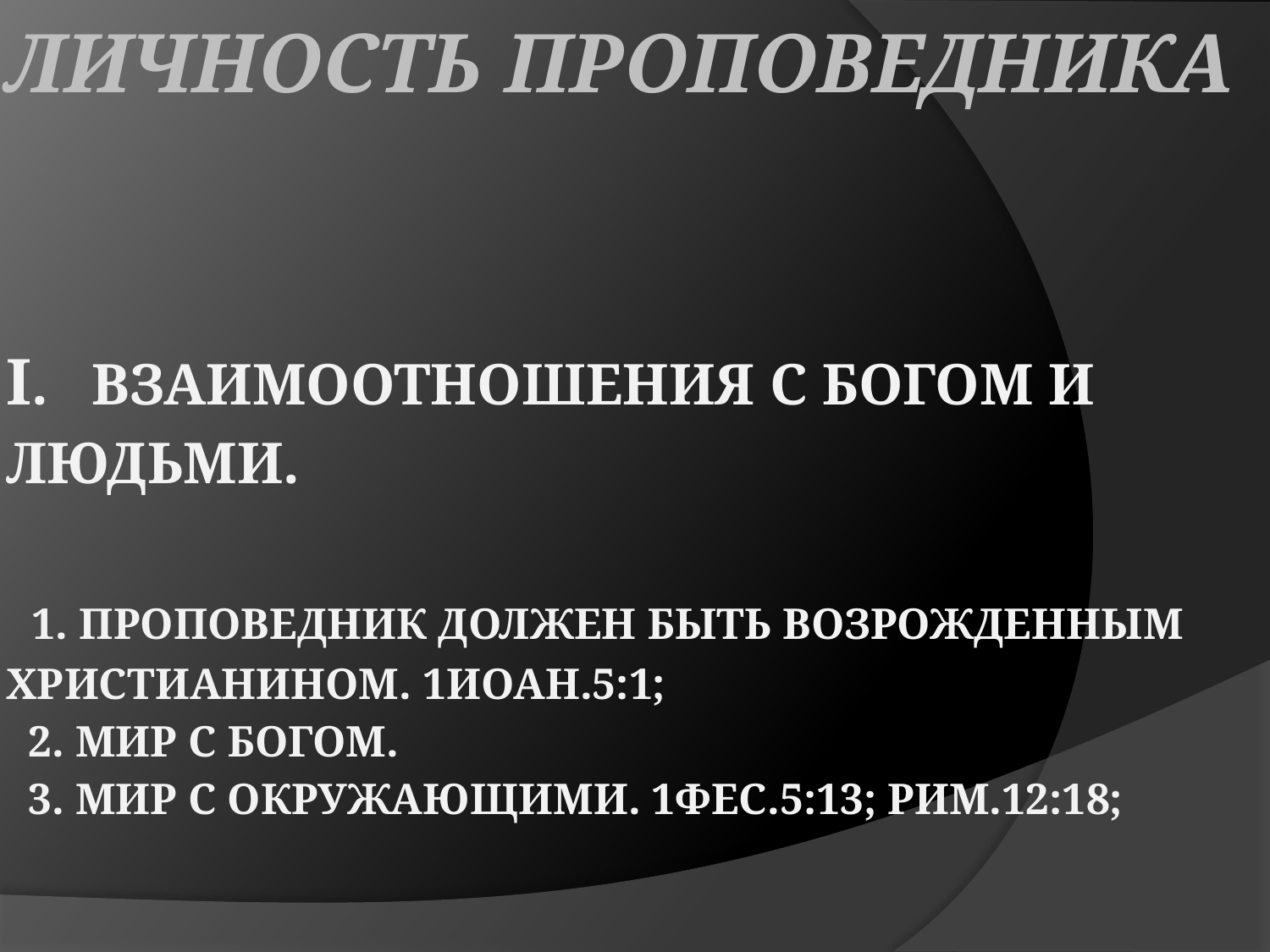

# Личность проповедника   I.   Взаимоотношения с Богом и людьми. 1. Проповедник должен быть возрожденным христианином. 1Иоан.5:1; 2. Мир с Богом. 3. Мир с окружающими. 1Фес.5:13; Рим.12:18;